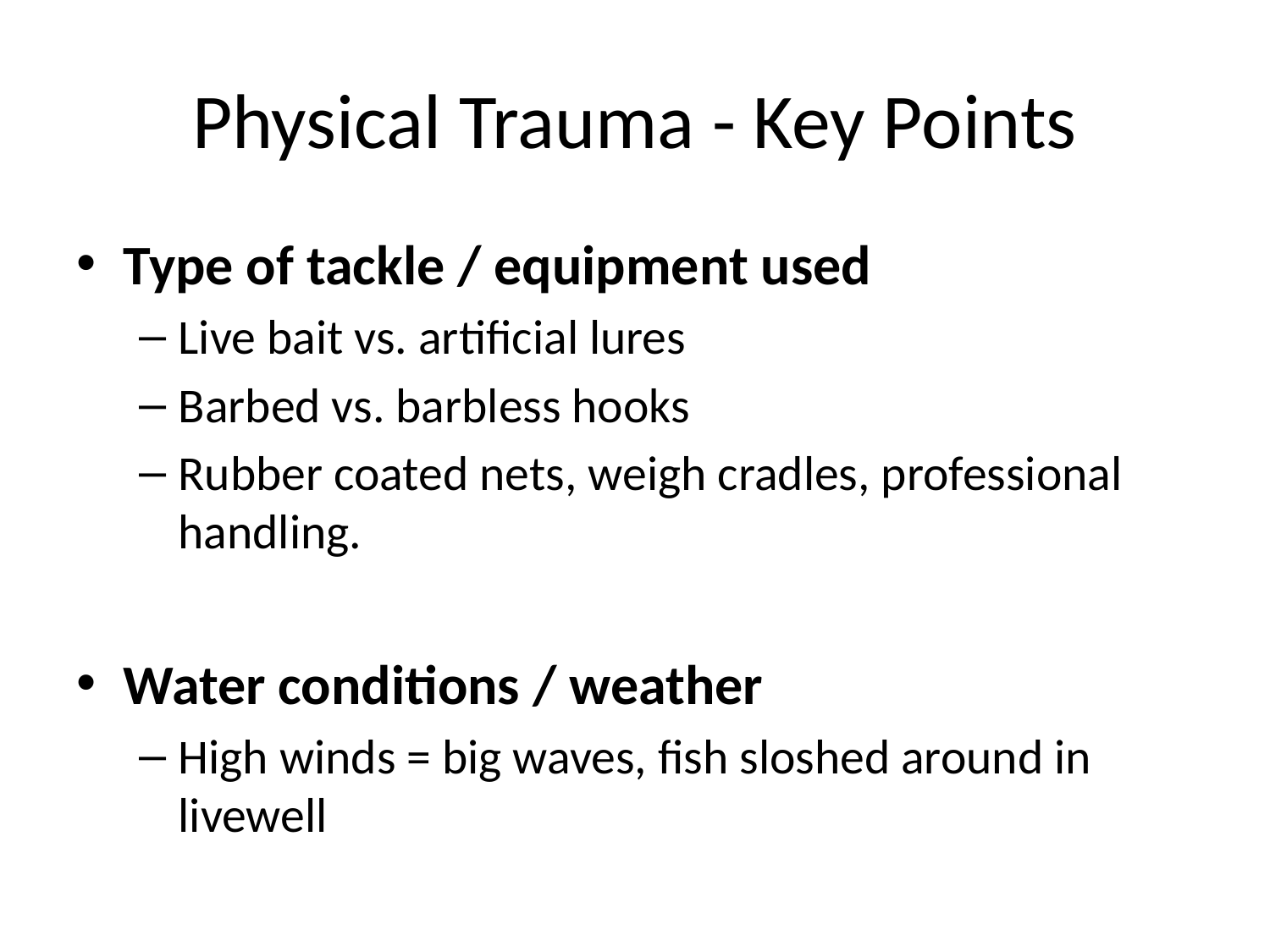

# Physical Trauma - Key Points
Type of tackle / equipment used
Live bait vs. artificial lures
Barbed vs. barbless hooks
Rubber coated nets, weigh cradles, professional handling.

Water conditions / weather
High winds = big waves, fish sloshed around in livewell